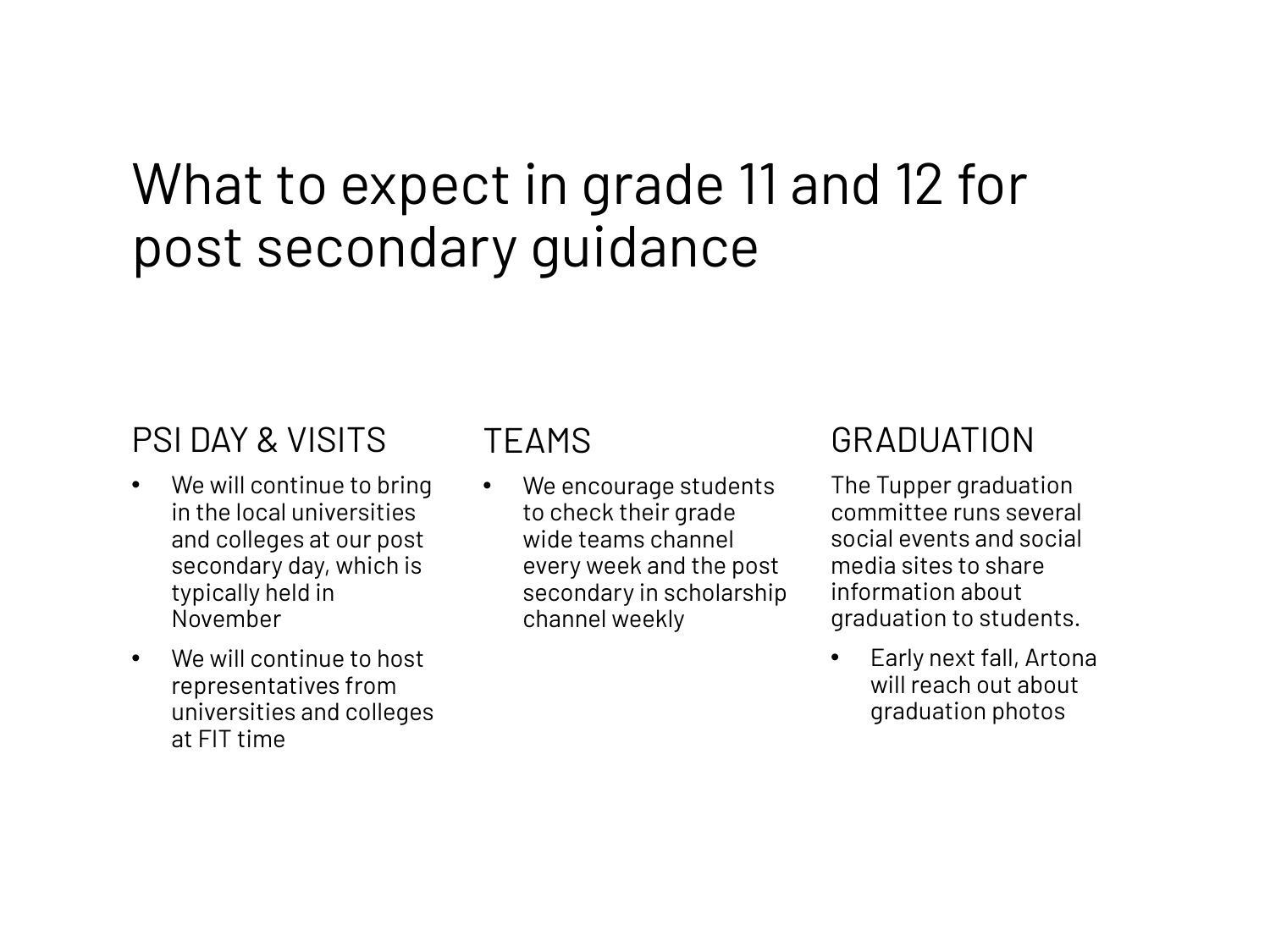

# What to expect in grade 11 and 12 for post secondary guidance
PSI DAY & VISITS
graduation
TEAMS
The Tupper graduation committee runs several social events and social media sites to share information about graduation to students.
Early next fall, Artona will reach out about graduation photos

We will continue to bring in the local universities and colleges at our post secondary day, which is typically held in November
We will continue to host representatives from universities and colleges at FIT time
We encourage students to check their grade wide teams channel every week and the post secondary in scholarship channel weekly